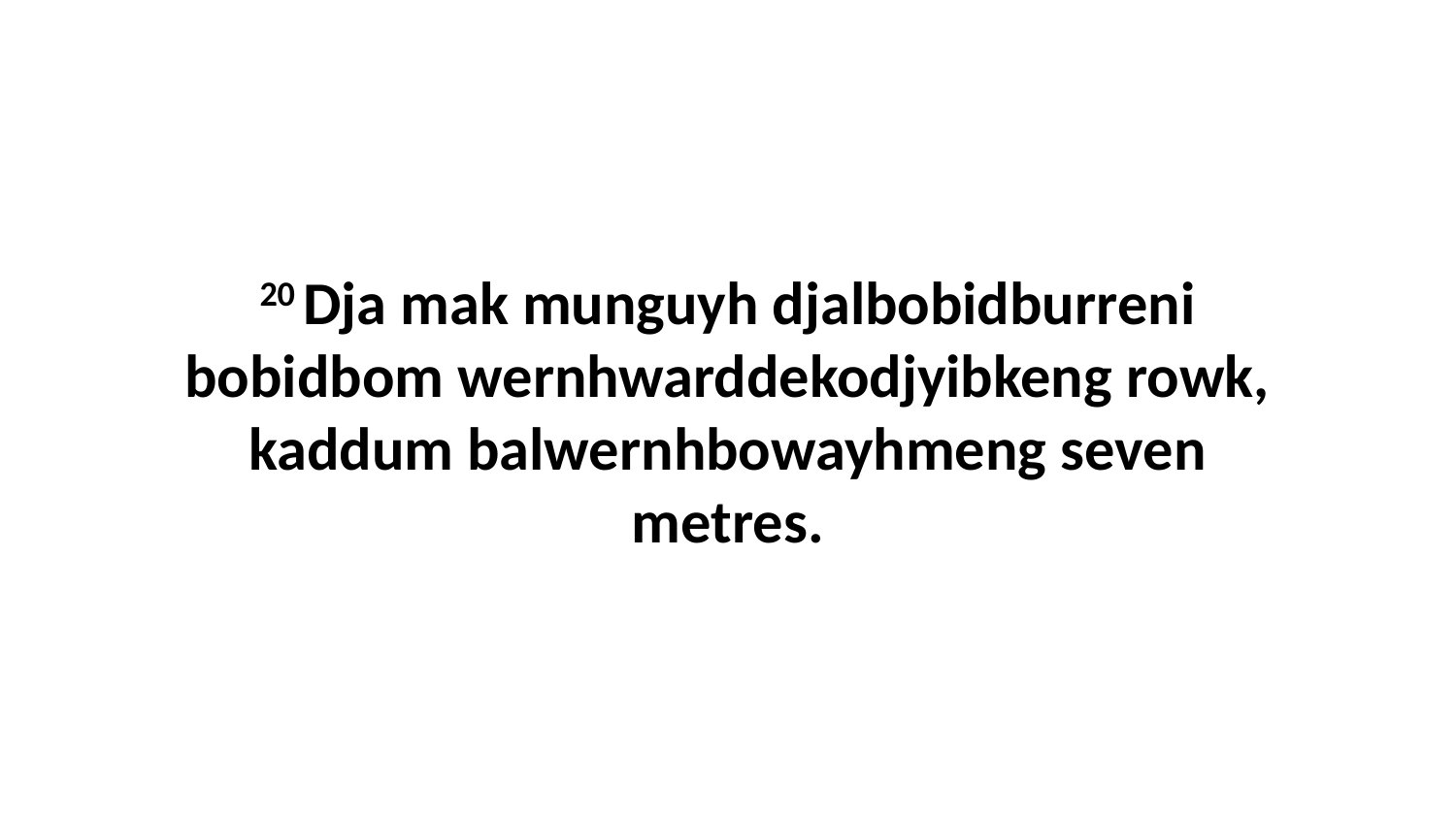

20 Dja mak munguyh djalbobidburreni bobidbom wernhwarddekodjyibkeng rowk, kaddum balwernhbowayhmeng seven metres.